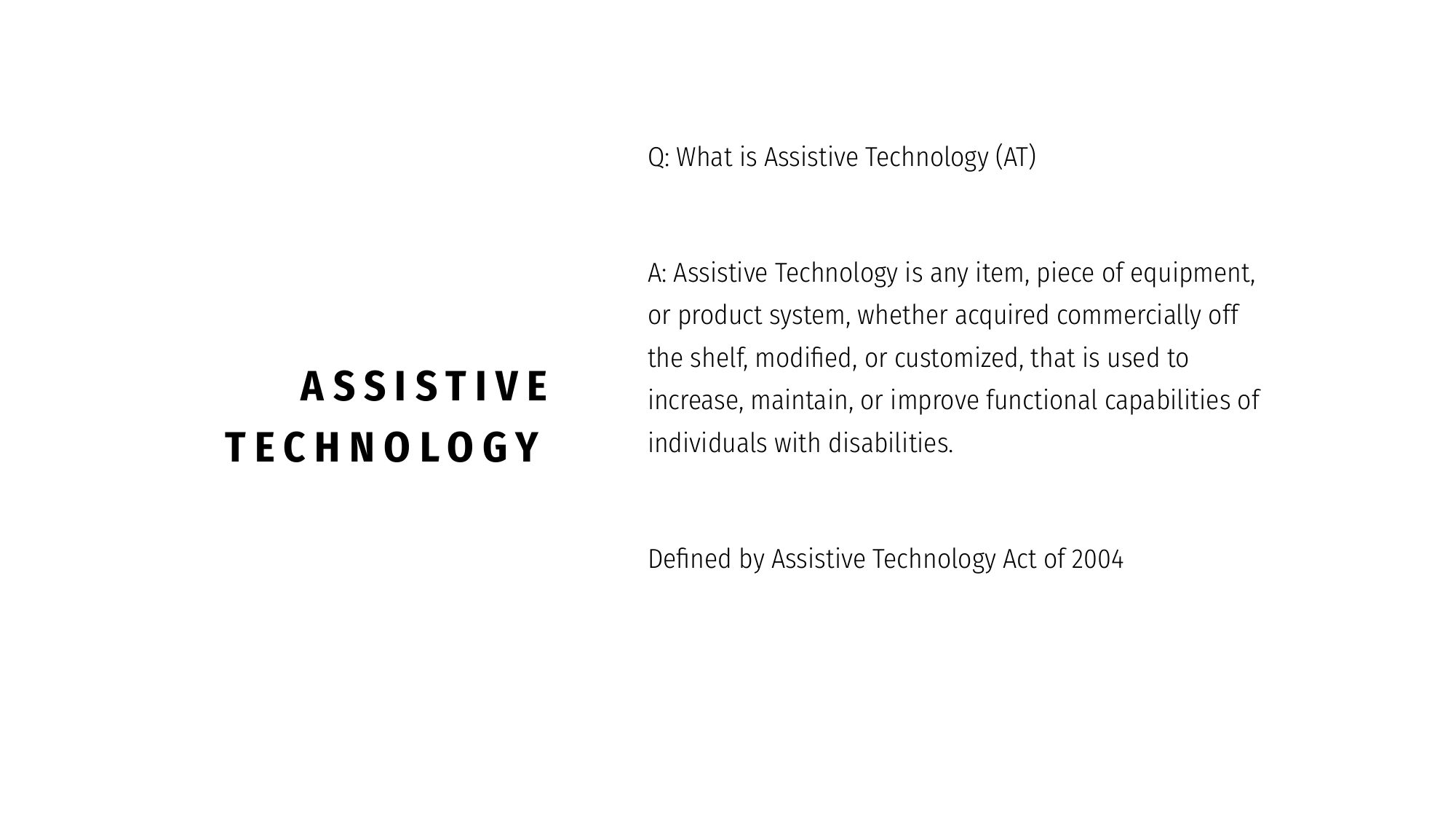

Q: What is Assistive Technology (AT)

A: Assistive Technology is any item, piece of equipment, or product system, whether acquired commercially off the shelf, modified, or customized, that is used to increase, maintain, or improve functional capabilities of individuals with disabilities.

Defined by Assistive Technology Act of 2004

# Assistive Technology